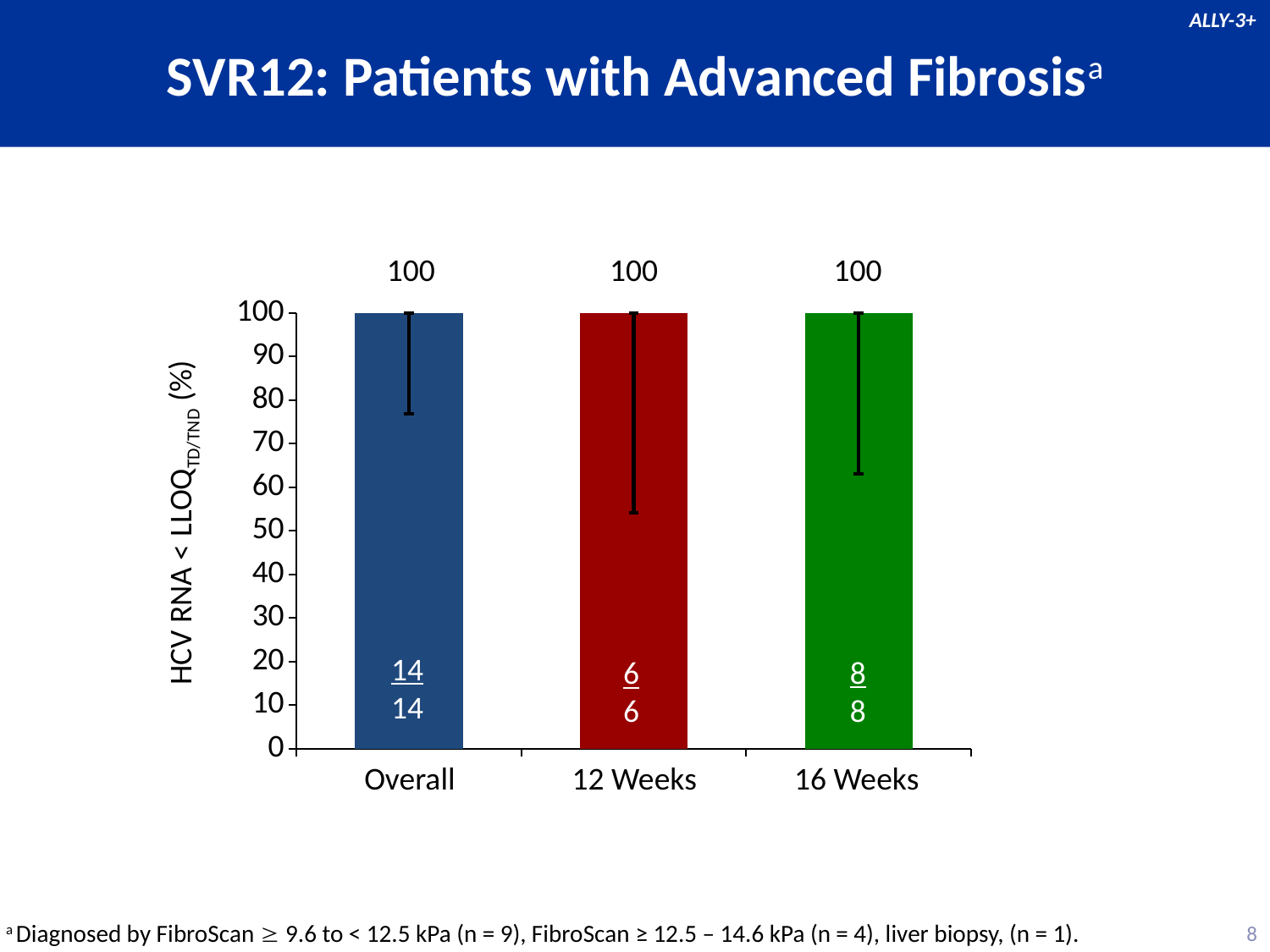

# SVR12: Patients with Advanced Fibrosisa
ALLY-3+
100
100
100

### Chart

| Category |  |
|---|---|
HCV RNA < LLOQTD/TND (%)
14
14
8
8
6
6
Overall
12 Weeks
16 Weeks
8
a Diagnosed by FibroScan ≥ 9.6 to < 12.5 kPa (n = 9), FibroScan ≥ 12.5 – 14.6 kPa (n = 4), liver biopsy, (n = 1).